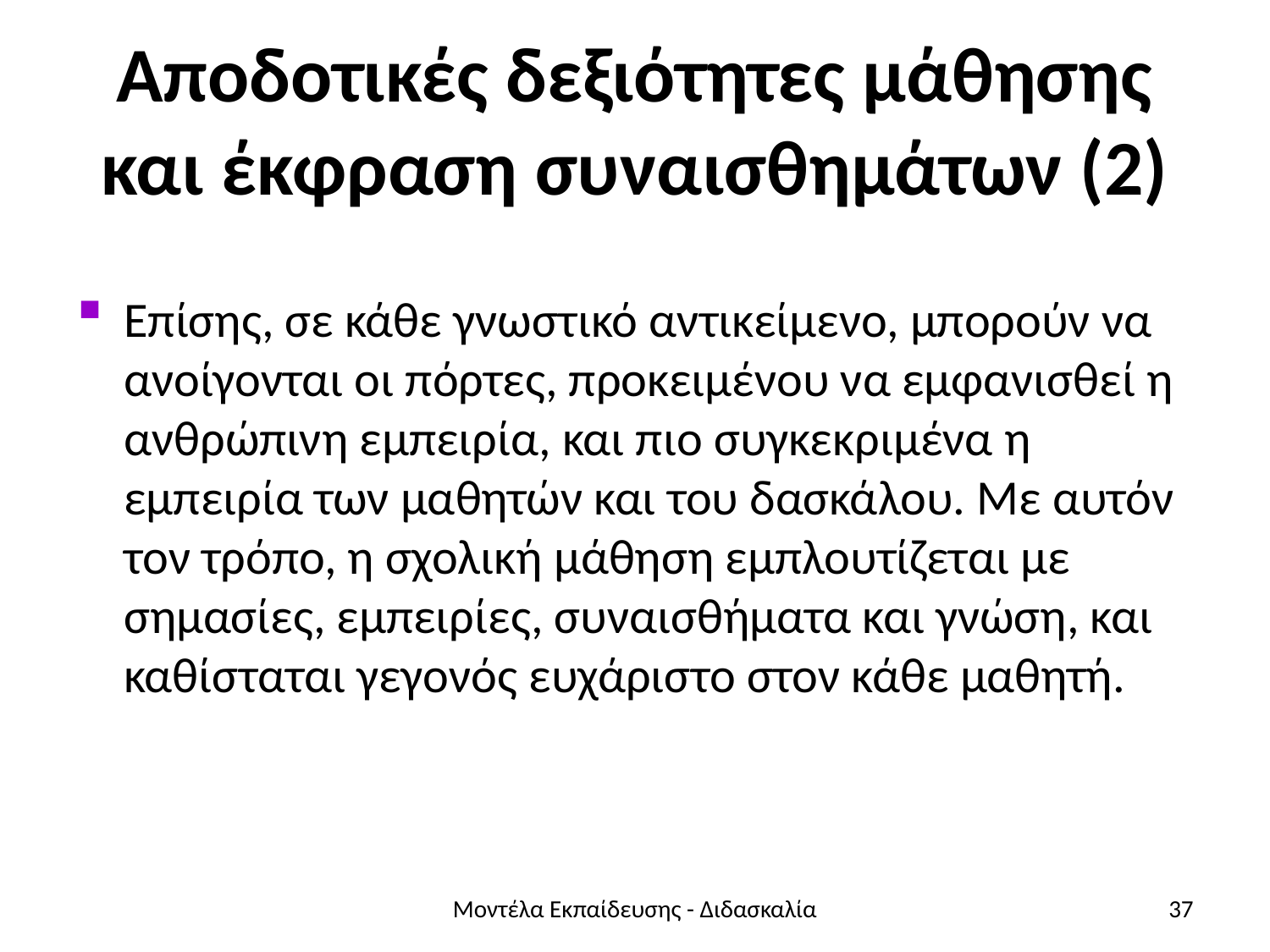

# Αποδοτικές δεξιότητες μάθησης και έκφραση συναισθημάτων (2)

Επίσης, σε κάθε γνωστικό αντικείμενο, μπορούν να ανοίγονται οι πόρτες, προκειμένου να εμφανισθεί η ανθρώπινη εμπειρία, και πιο συγκεκριμένα η εμπειρία των μαθητών και του δασκάλου. Με αυτόν τον τρόπο, η σχολική μάθηση εμπλουτίζεται με σημασίες, εμπειρίες, συναισθήματα και γνώση, και καθίσταται γεγονός ευχάριστο στον κάθε μαθητή.

Μοντέλα Εκπαίδευσης - Διδασκαλία
37